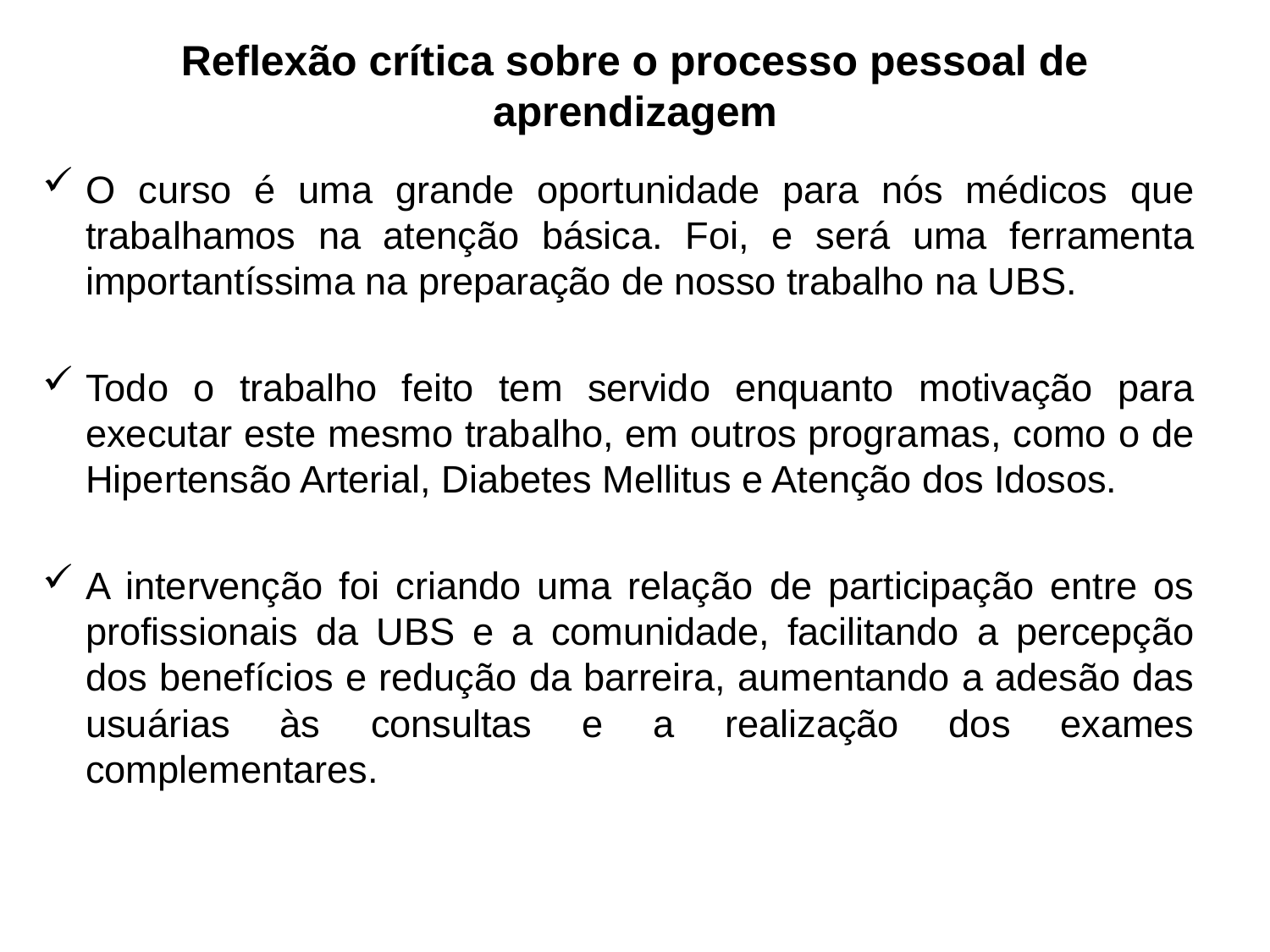

# Reﬂexão crítica sobre o processo pessoal de aprendizagem
O curso é uma grande oportunidade para nós médicos que trabalhamos na atenção básica. Foi, e será uma ferramenta importantíssima na preparação de nosso trabalho na UBS.

Todo o trabalho feito tem servido enquanto motivação para executar este mesmo trabalho, em outros programas, como o de Hipertensão Arterial, Diabetes Mellitus e Atenção dos Idosos.

A intervenção foi criando uma relação de participação entre os profissionais da UBS e a comunidade, facilitando a percepção dos benefícios e redução da barreira, aumentando a adesão das usuárias às consultas e a realização dos exames complementares.